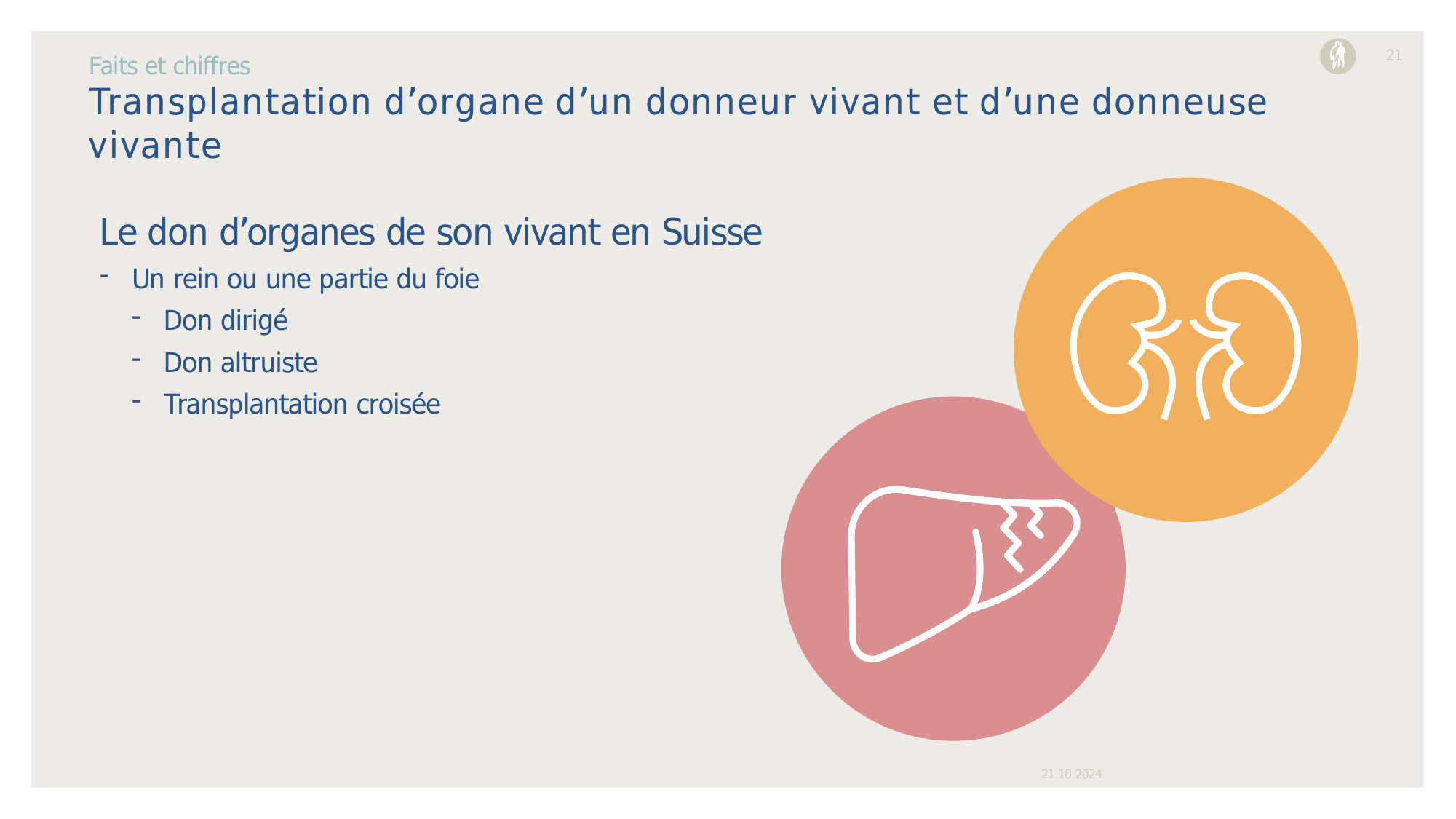

21
Faits et chiffres
# Transplantation d’organe d’un donneur vivant et d’une donneuse vivante

Le don d’organes de son vivant en Suisse
Un rein ou une partie du foie
Don dirigé
Don altruiste
Transplantation croisée

21.10.2024